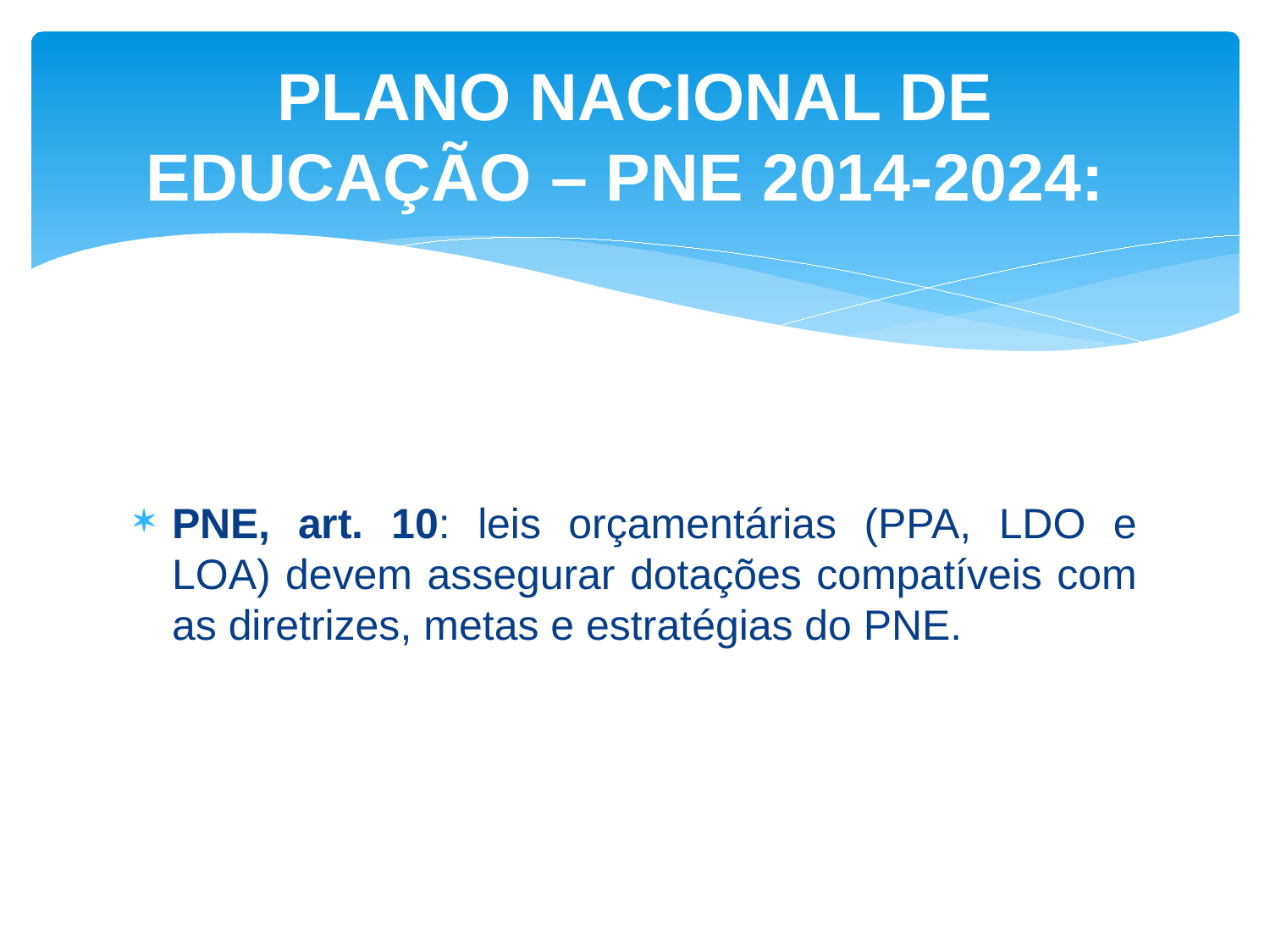

# PLANO NACIONAL DE EDUCAÇÃO – PNE 2014-2024:

PNE, art. 10: leis orçamentárias (PPA, LDO e LOA) devem assegurar dotações compatíveis com as diretrizes, metas e estratégias do PNE.